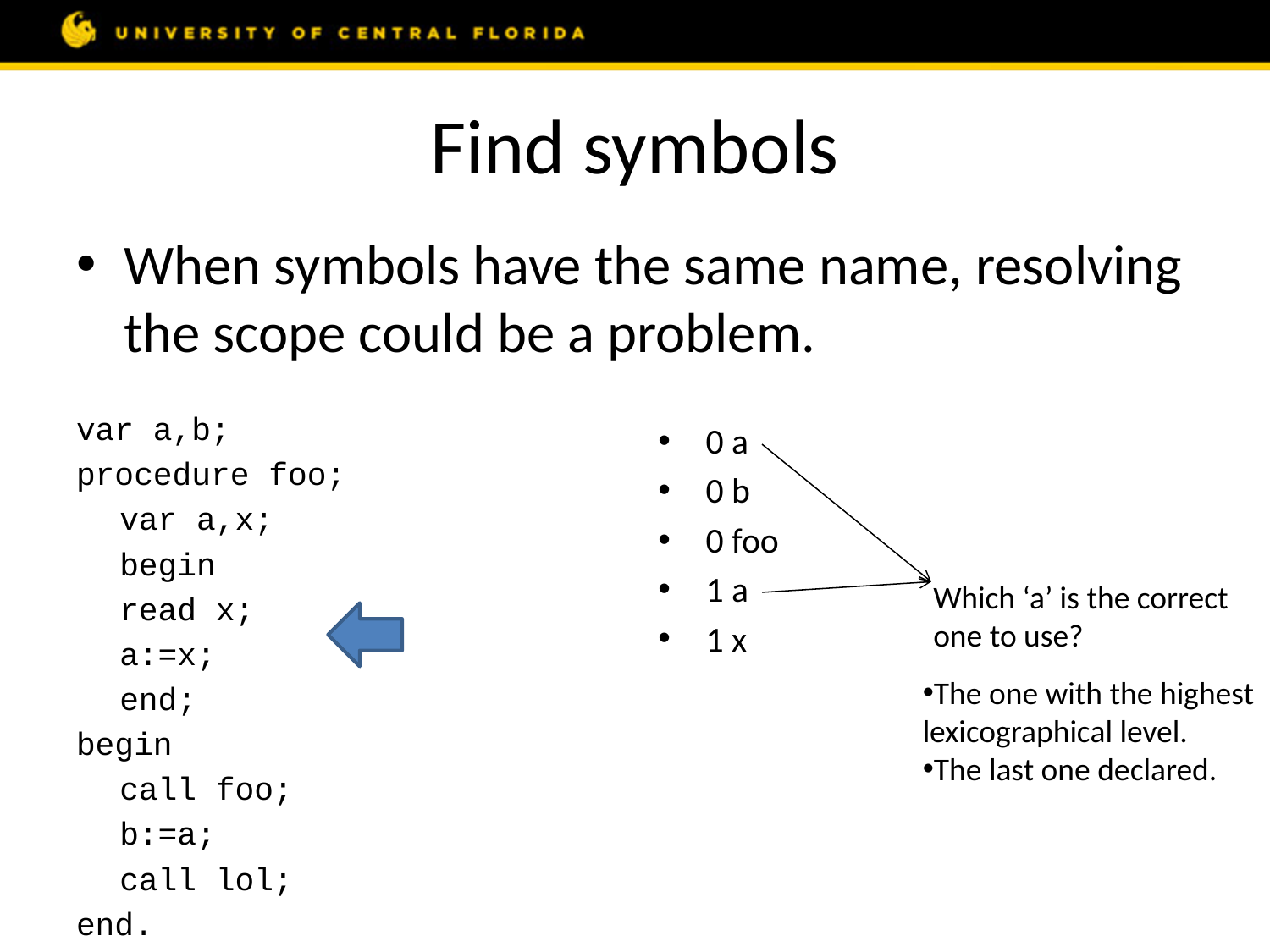

# Find symbols
When symbols have the same name, resolving the scope could be a problem.

var a,b;
procedure foo;
	var a,x;
	begin
		read x;
		a:=x;
	end;
begin
	call foo;
	b:=a;
	call lol;
end.
0 a
0 b
0 foo
1 a
1 x

Which ‘a’ is the correct one to use?

The one with the highest lexicographical level.
The last one declared.